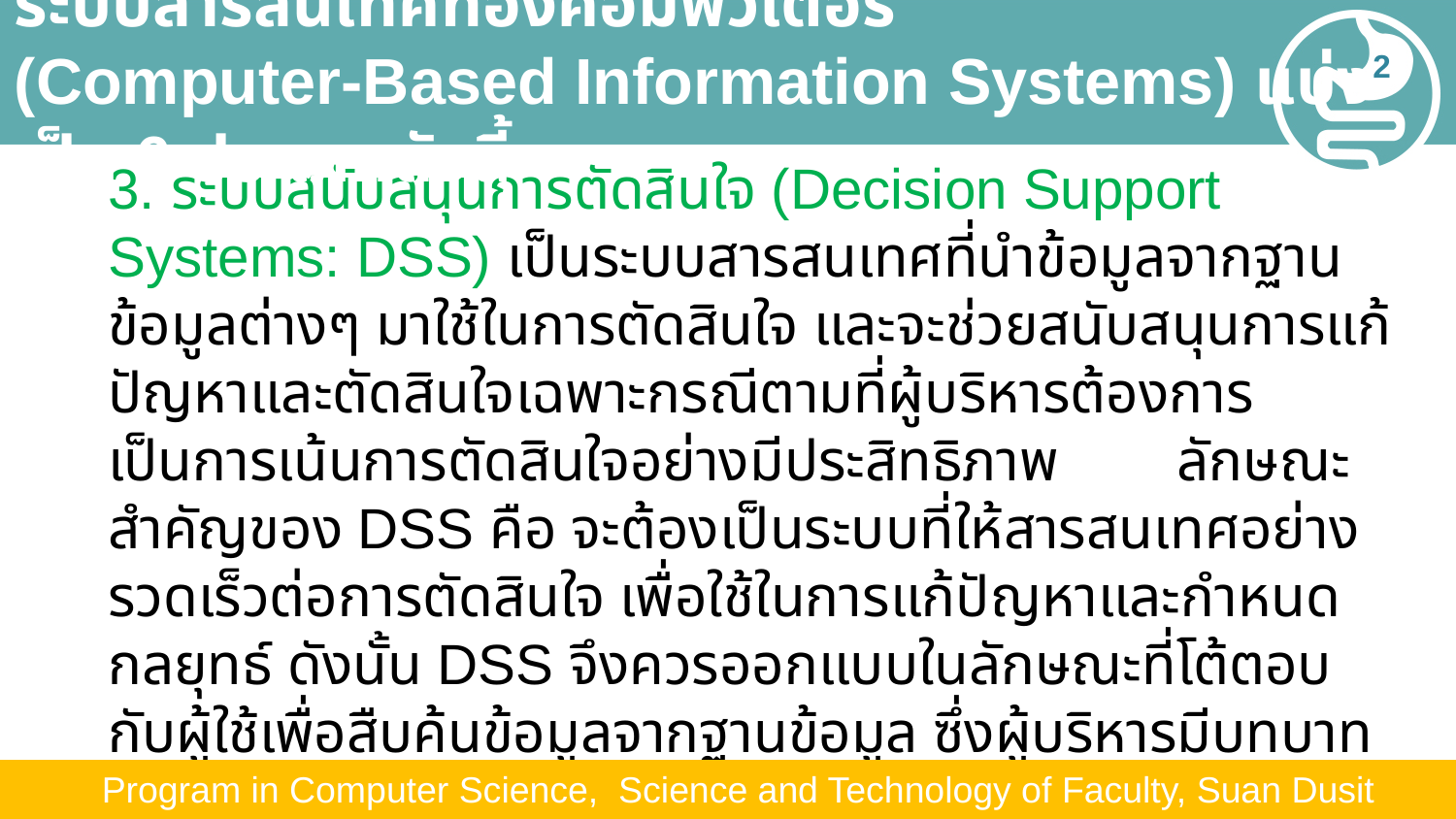

# ระบบสารสนเทศที่อิงคอมพิวเตอร์ (Computer-Based Information Systems) แบ่งเป็น 6 ประเภทดังนี้
2
3. ระบบสนับสนุนการตัดสินใจ (Decision Support Systems: DSS) เป็นระบบสารสนเทศที่นำข้อมูลจากฐานข้อมูลต่างๆ มาใช้ในการตัดสินใจ และจะช่วยสนับสนุนการแก้ปัญหาและตัดสินใจเฉพาะกรณีตามที่ผู้บริหารต้องการ เป็นการเน้นการตัดสินใจอย่างมีประสิทธิภาพ        ลักษณะสำคัญของ DSS คือ จะต้องเป็นระบบที่ให้สารสนเทศอย่างรวดเร็วต่อการตัดสินใจ เพื่อใช้ในการแก้ปัญหาและกำหนดกลยุทธ์ ดังนั้น DSS จึงควรออกแบบในลักษณะที่โต้ตอบกับผู้ใช้เพื่อสืบค้นข้อมูลจากฐานข้อมูล ซึ่งผู้บริหารมีบทบาทสำคัญยิ่งต่อการกำหนดรูปแบบการพัฒนา DSS
  Program in Computer Science,  Science and Technology of Faculty, Suan Dusit University